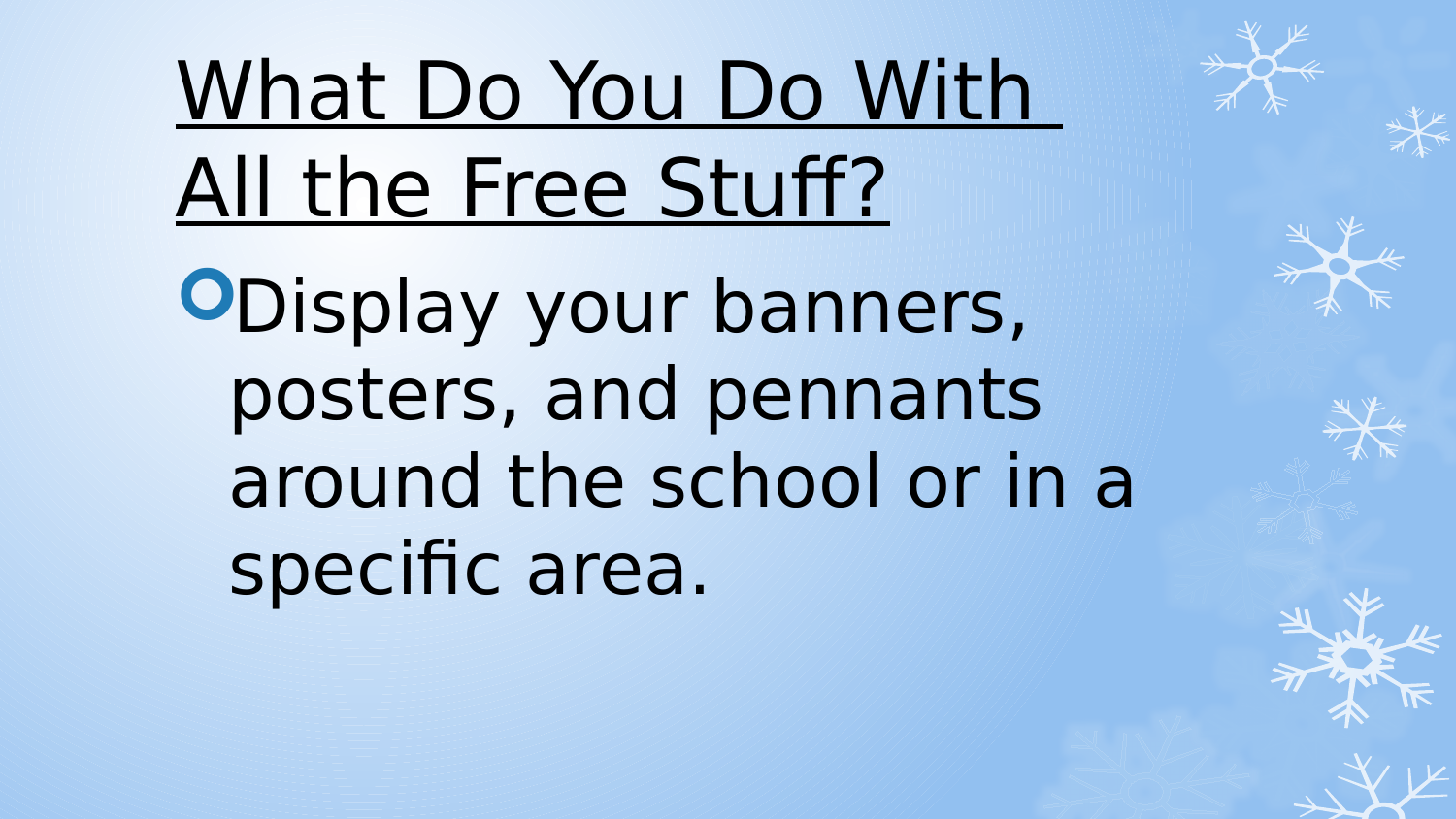

# What Do You Do With All the Free Stuff?
Display your banners, posters, and pennants around the school or in a specific area.